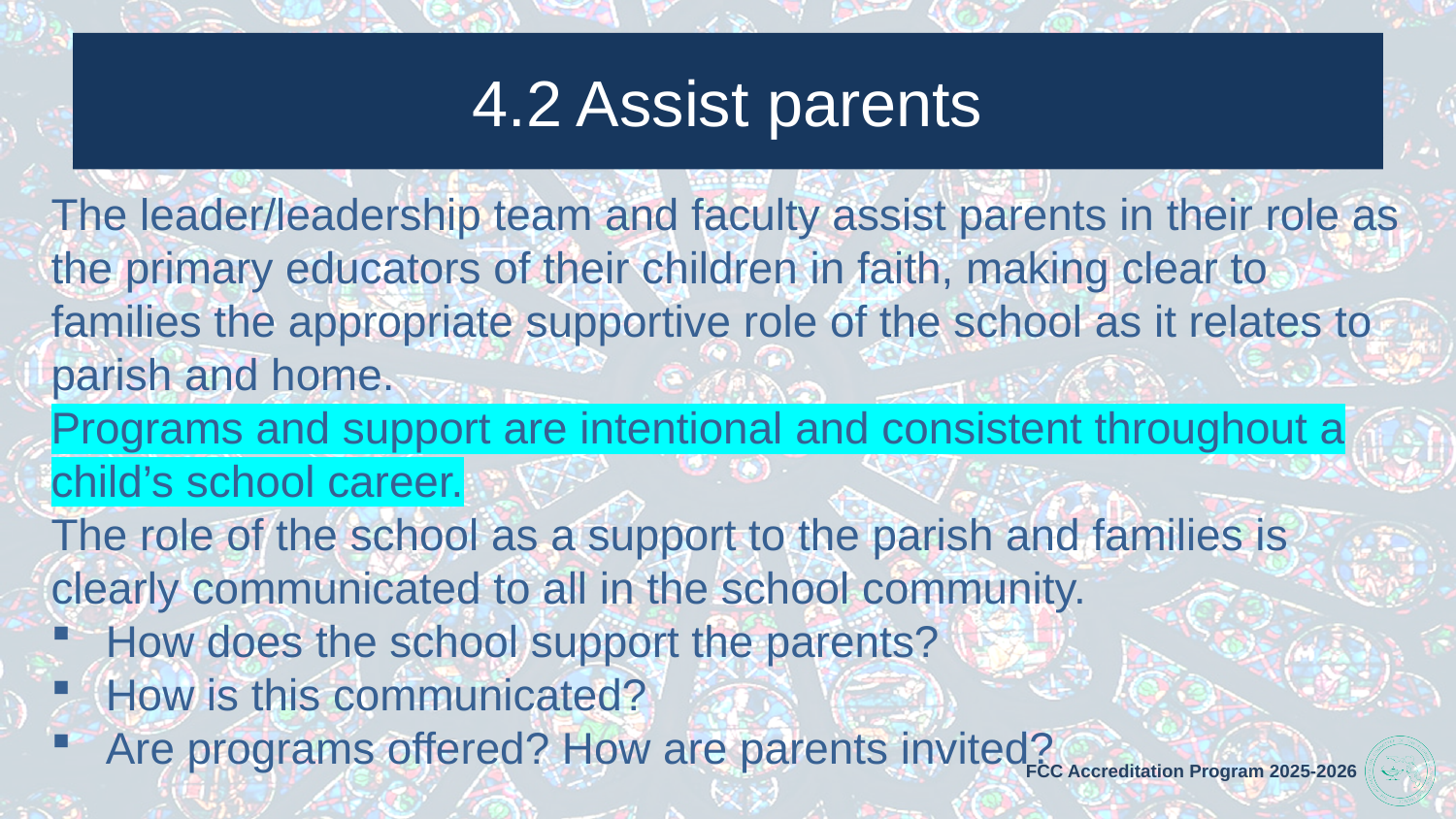

# 4.2 Assist parents
The leader/leadership team and faculty assist parents in their role as the primary educators of their children in faith, making clear to families the appropriate supportive role of the school as it relates to parish and home.
Programs and support are intentional and consistent throughout a child’s school career.
The role of the school as a support to the parish and families is clearly communicated to all in the school community.
How does the school support the parents?
How is this communicated?
Are programs offered? How are parents invited?